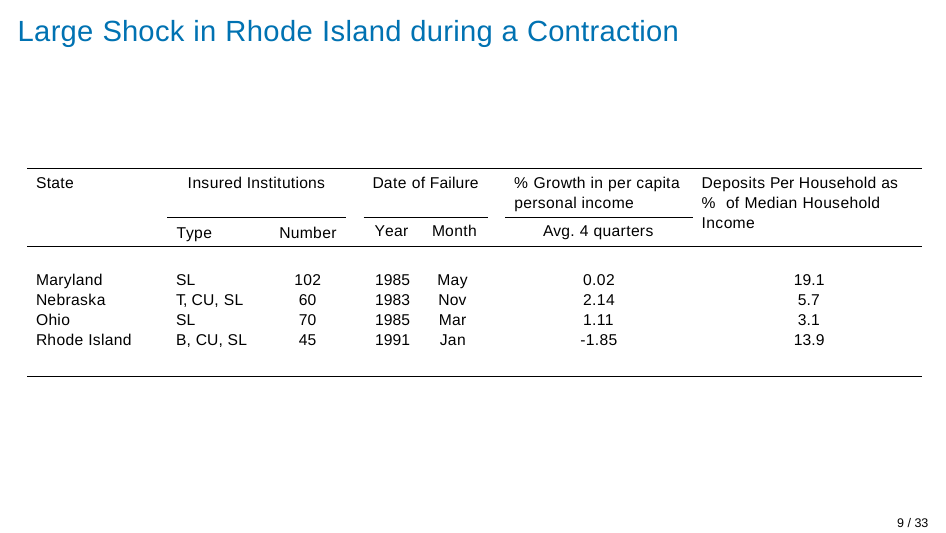

# Large Shock in Rhode Island during a Contraction

State
Insured Institutions

Type	Number
Date of Failure
% Growth in per capita  personal income
Deposits Per Household as %  of Median Household Income

Year	Month
Avg. 4 quarters

| Maryland | SL | 102 | 1985 | May | 0.02 | 19.1 |
| --- | --- | --- | --- | --- | --- | --- |
| Nebraska | T, CU, SL | 60 | 1983 | Nov | 2.14 | 5.7 |
| Ohio | SL | 70 | 1985 | Mar | 1.11 | 3.1 |
| Rhode Island | B, CU, SL | 45 | 1991 | Jan | -1.85 | 13.9 |

9 / 33